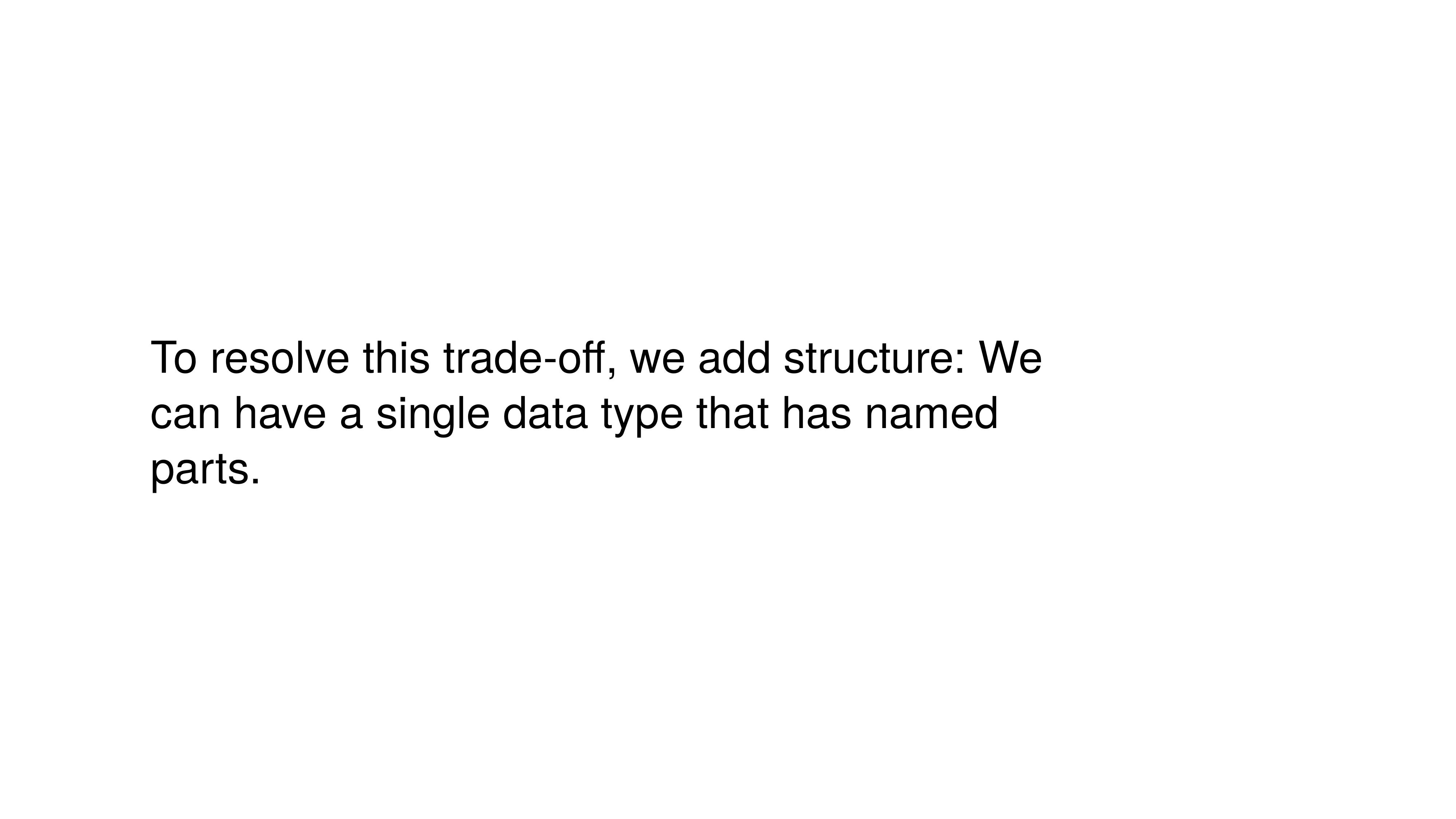

To resolve this trade-off, we add structure: We can have a single data type that has named parts.